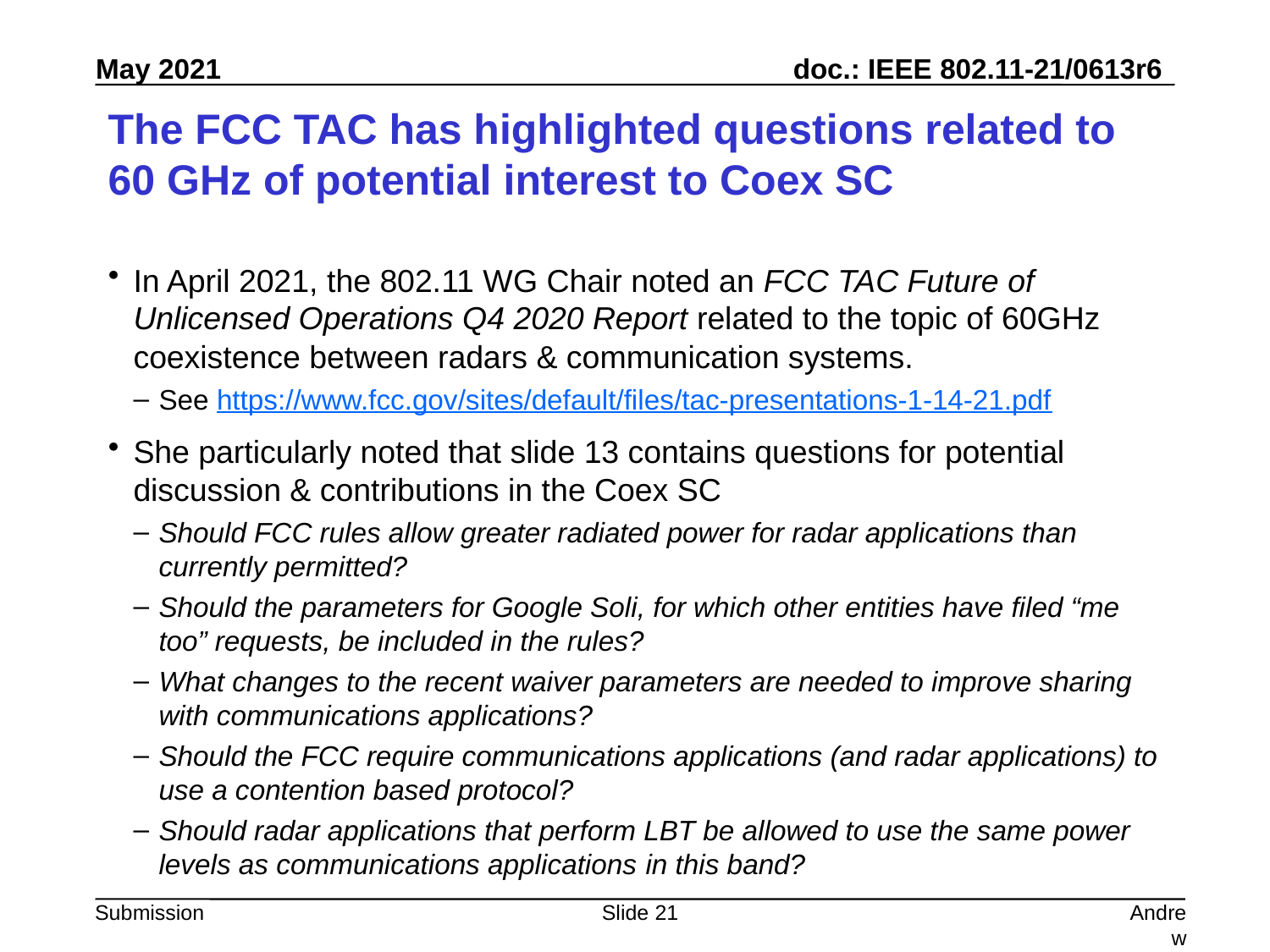

# The FCC TAC has highlighted questions related to 60 GHz of potential interest to Coex SC
In April 2021, the 802.11 WG Chair noted an FCC TAC Future of Unlicensed Operations Q4 2020 Report related to the topic of 60GHz coexistence between radars & communication systems.
See https://www.fcc.gov/sites/default/files/tac-presentations-1-14-21.pdf
She particularly noted that slide 13 contains questions for potential discussion & contributions in the Coex SC
Should FCC rules allow greater radiated power for radar applications than currently permitted?
Should the parameters for Google Soli, for which other entities have filed “me too” requests, be included in the rules?
What changes to the recent waiver parameters are needed to improve sharing with communications applications?
Should the FCC require communications applications (and radar applications) to use a contention based protocol?
Should radar applications that perform LBT be allowed to use the same power levels as communications applications in this band?

Slide 21
Andrew Myles, Cisco